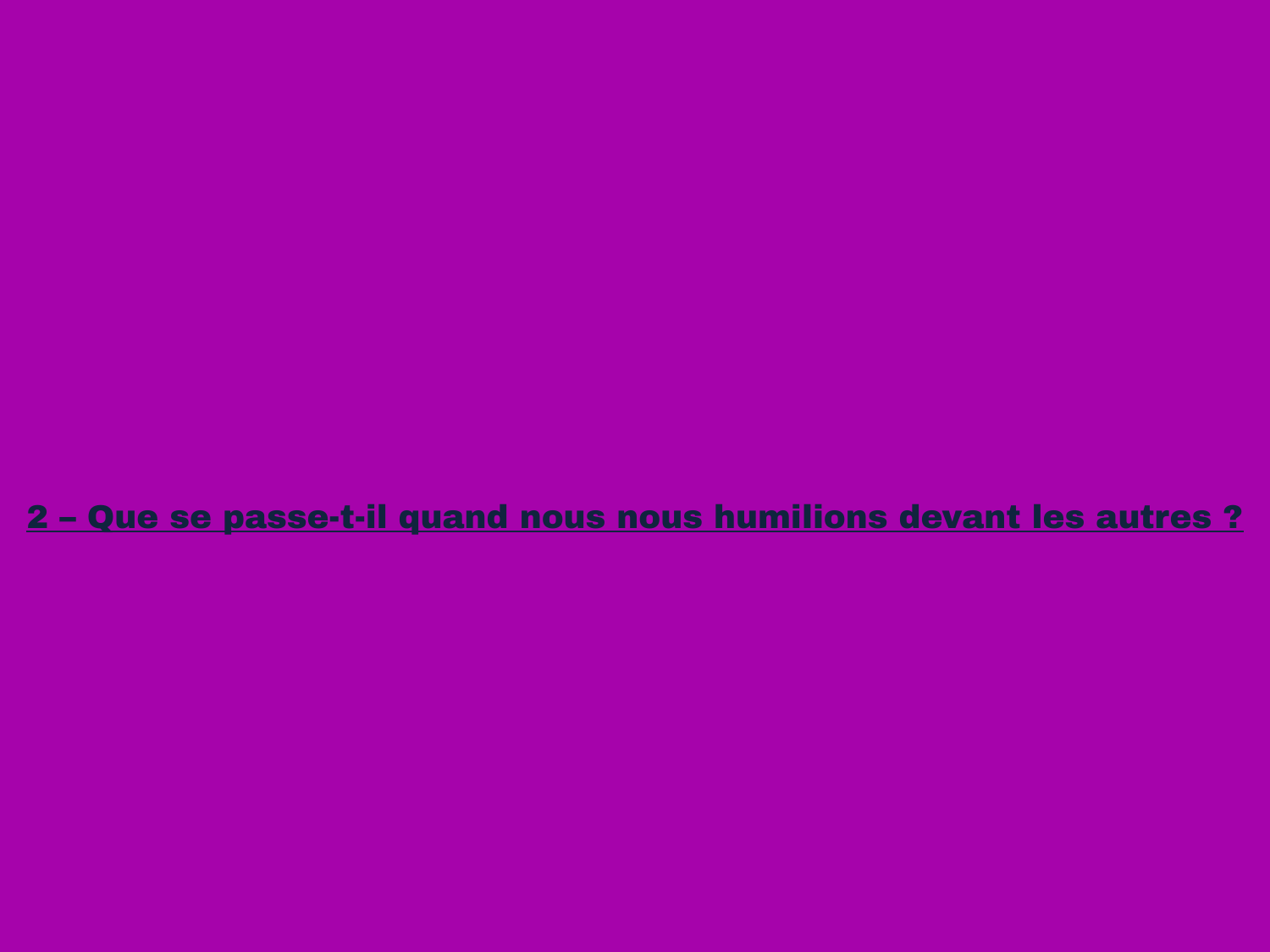

# 2 – Que se passe-t-il quand nous nous humilions devant les autres ?